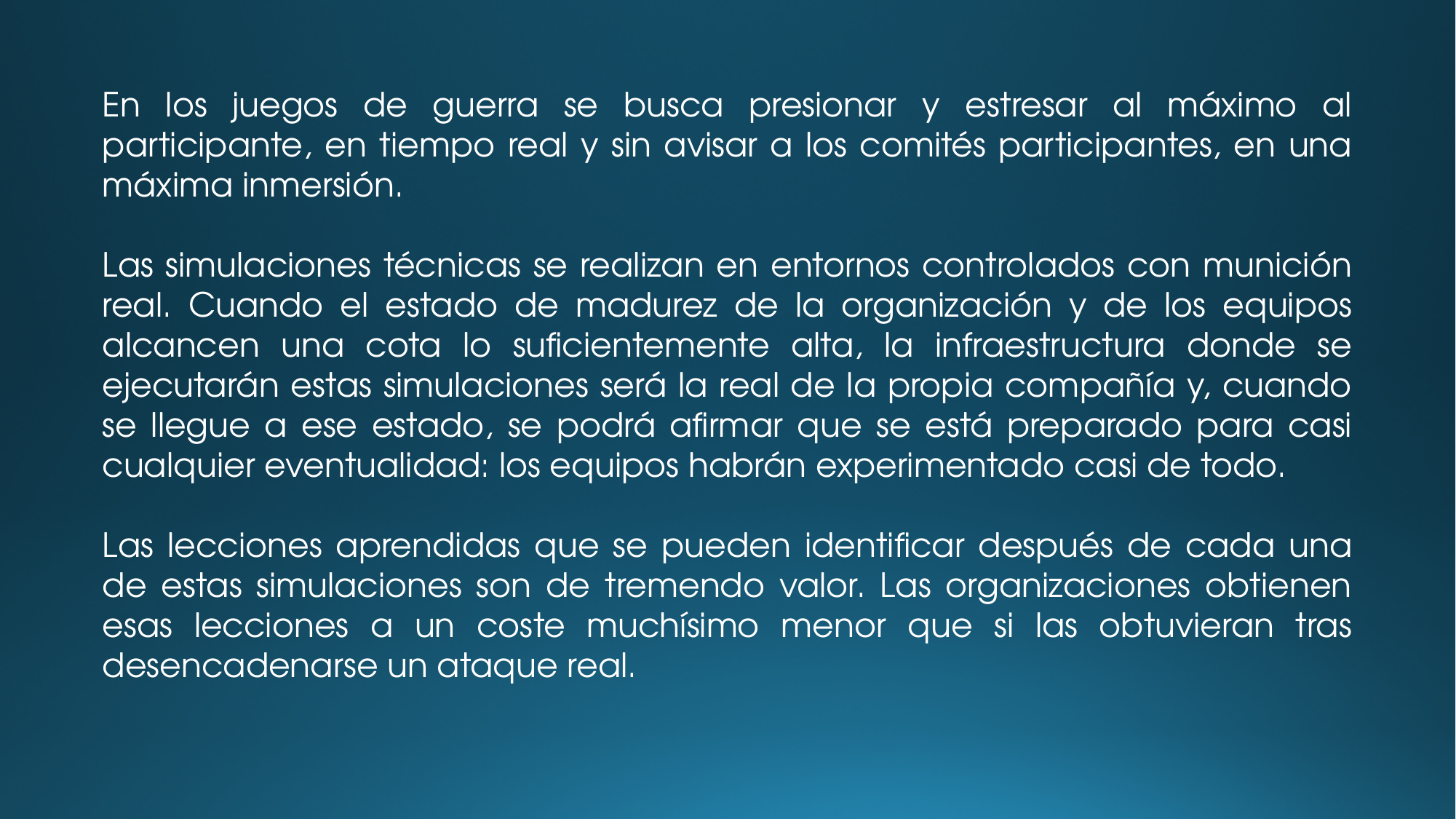

En los juegos de guerra se busca presionar y estresar al máximo al participante, en tiempo real y sin avisar a los comités participantes, en una máxima inmersión.

Las simulaciones técnicas se realizan en entornos controlados con munición real. Cuando el estado de madurez de la organización y de los equipos alcancen una cota lo suficientemente alta, la infraestructura donde se ejecutarán estas simulaciones será la real de la propia compañía y, cuando se llegue a ese estado, se podrá afirmar que se está preparado para casi cualquier eventualidad: los equipos habrán experimentado casi de todo.

Las lecciones aprendidas que se pueden identificar después de cada una de estas simulaciones son de tremendo valor. Las organizaciones obtienen esas lecciones a un coste muchísimo menor que si las obtuvieran tras desencadenarse un ataque real.